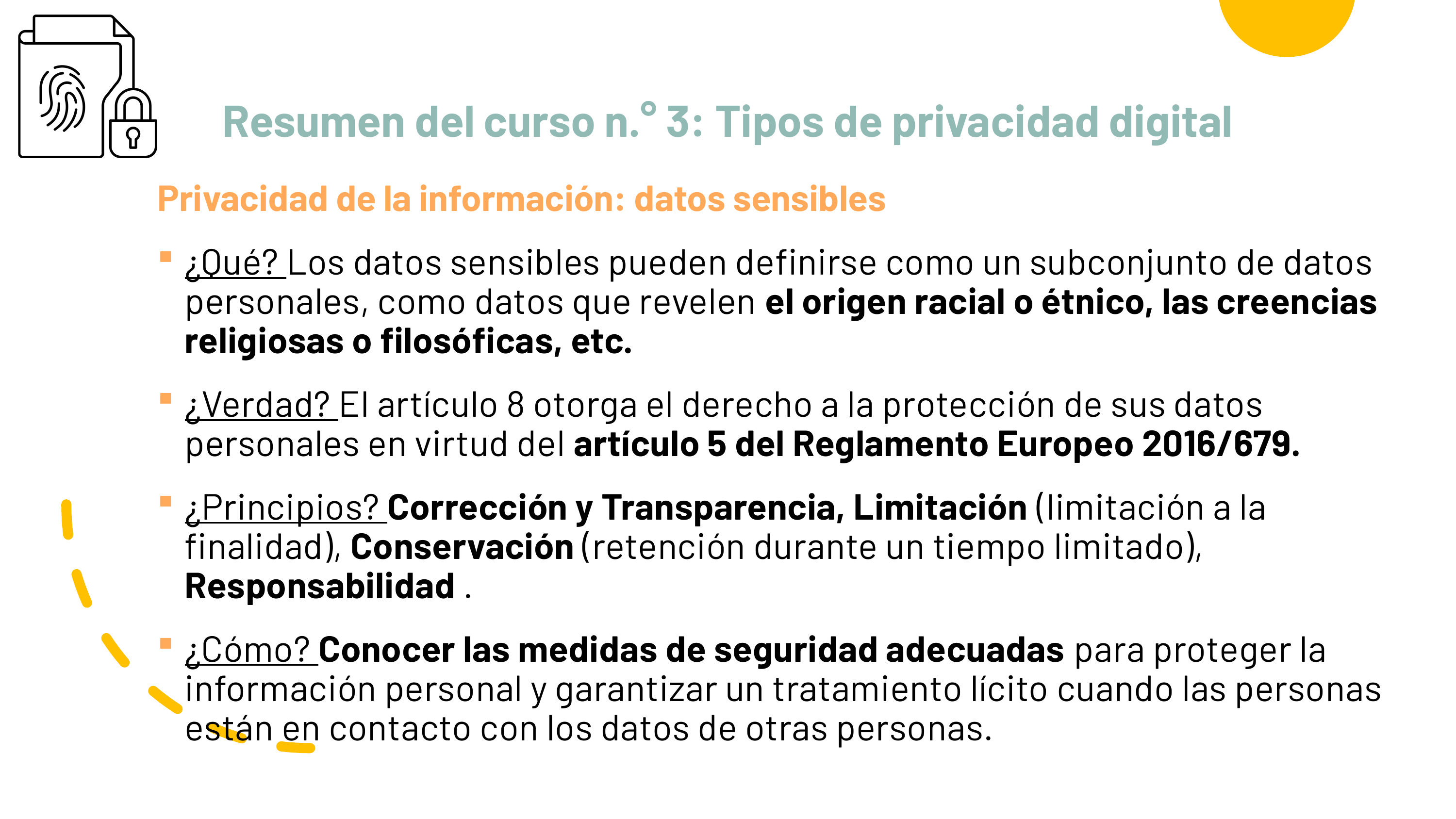

# Resumen del curso n.° 3: Tipos de privacidad digital
Privacidad de la información: datos sensibles
¿Qué? Los datos sensibles pueden definirse como un subconjunto de datos personales, como datos que revelen el origen racial o étnico, las creencias religiosas o filosóficas, etc.
¿Verdad? El artículo 8 otorga el derecho a la protección de sus datos personales en virtud del artículo 5 del Reglamento Europeo 2016/679.
¿Principios? Corrección y Transparencia, Limitación (limitación a la finalidad), Conservación (retención durante un tiempo limitado), Responsabilidad .
¿Cómo? Conocer las medidas de seguridad adecuadas para proteger la información personal y garantizar un tratamiento lícito cuando las personas están en contacto con los datos de otras personas.